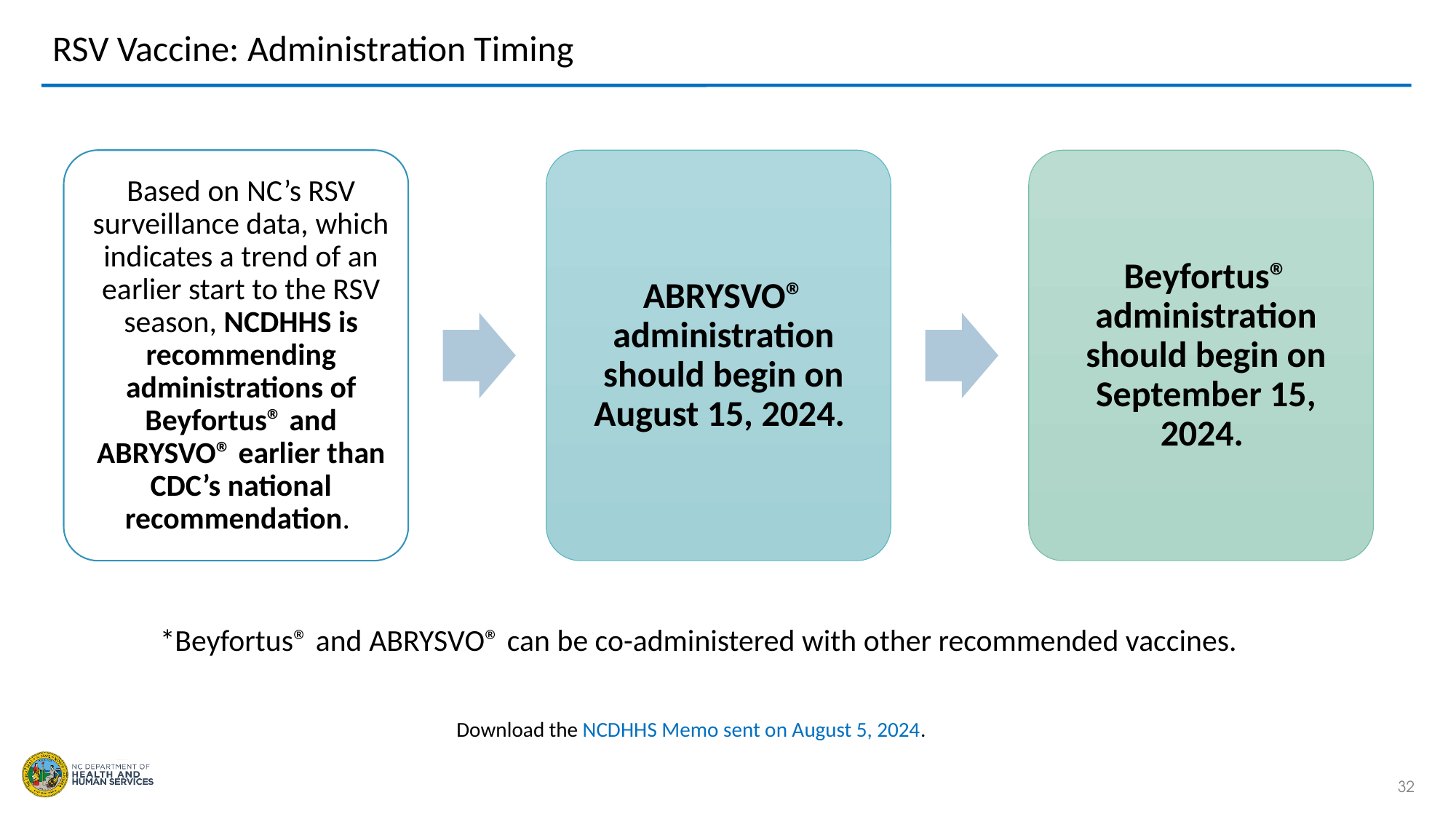

# RSV Vaccine: Administration Timing
Based on NC’s RSV surveillance data, which indicates a trend of an earlier start to the RSV season, NCDHHS is recommending administrations of Beyfortus® and ABRYSVO® earlier than CDC’s national recommendation.

ABRYSVO® administration should begin on August 15, 2024.

Beyfortus® administration should begin on September 15, 2024.
*Beyfortus® and ABRYSVO® can be co-administered with other recommended vaccines.
Download the NCDHHS Memo sent on August 5, 2024.